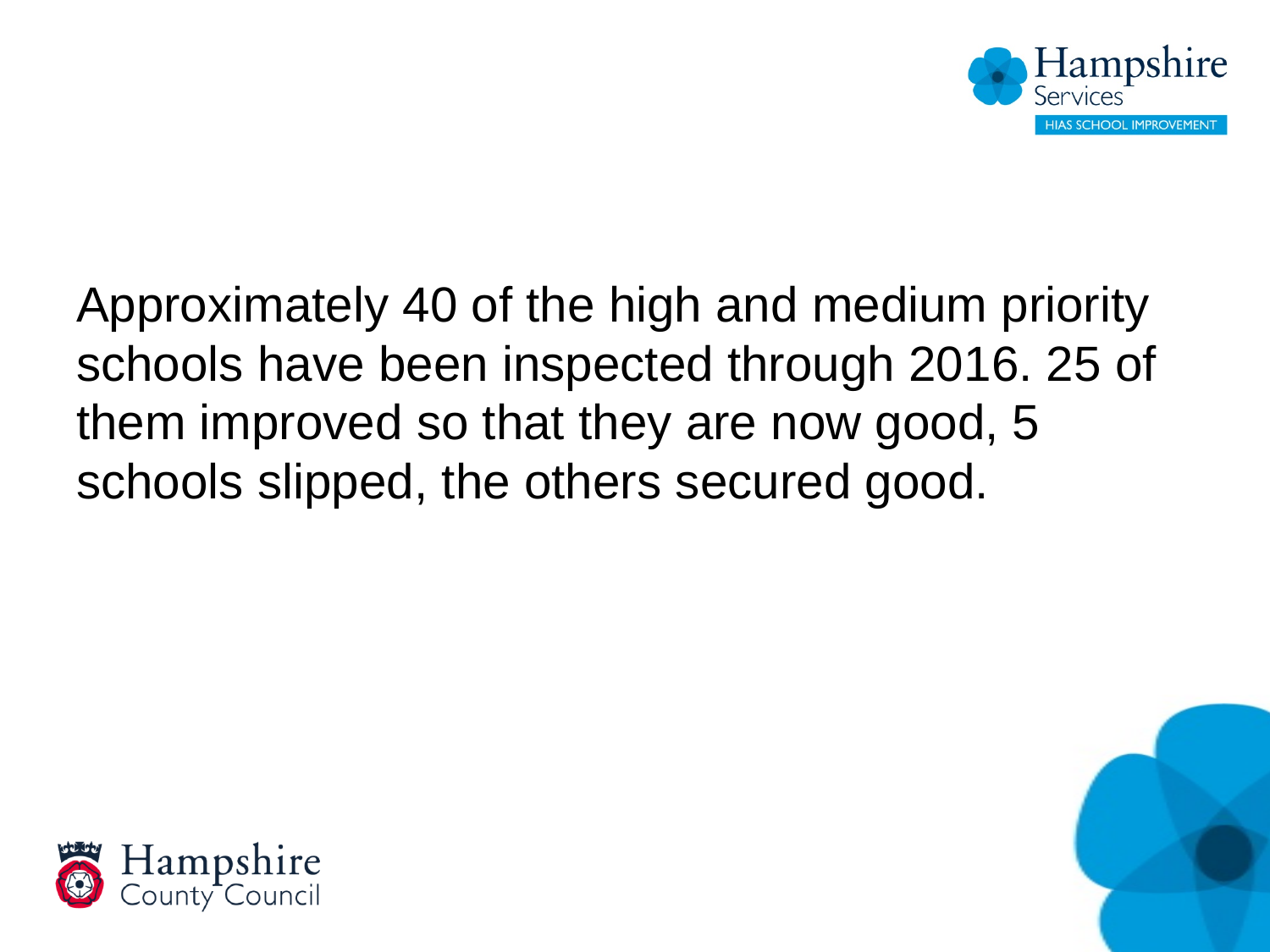

#
Approximately 40 of the high and medium priority schools have been inspected through 2016. 25 of them improved so that they are now good, 5 schools slipped, the others secured good.